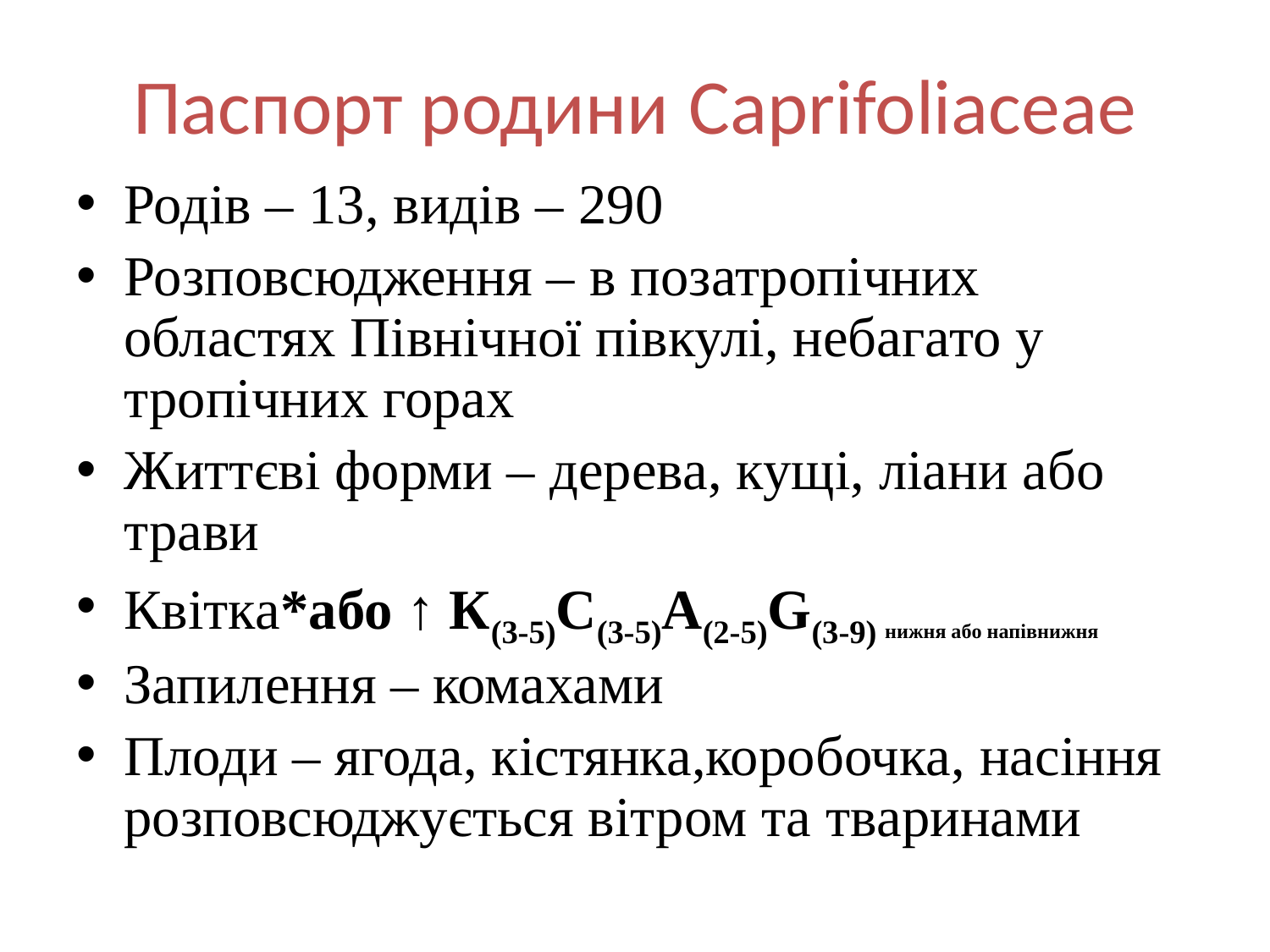

Паспорт родини Caprifoliaceae
Родів – 13, видів – 290
Розповсюдження – в позатропічних областях Північної півкулі, небагато у тропічних горах
Життєві форми – дерева, кущі, ліани або трави
Квітка*або ↑ К(3-5)С(3-5)А(2-5)G(3-9) нижня або напівнижня
Запилення – комахами
Плоди – ягода, кістянка,коробочка, насіння розповсюджується вітром та тваринами